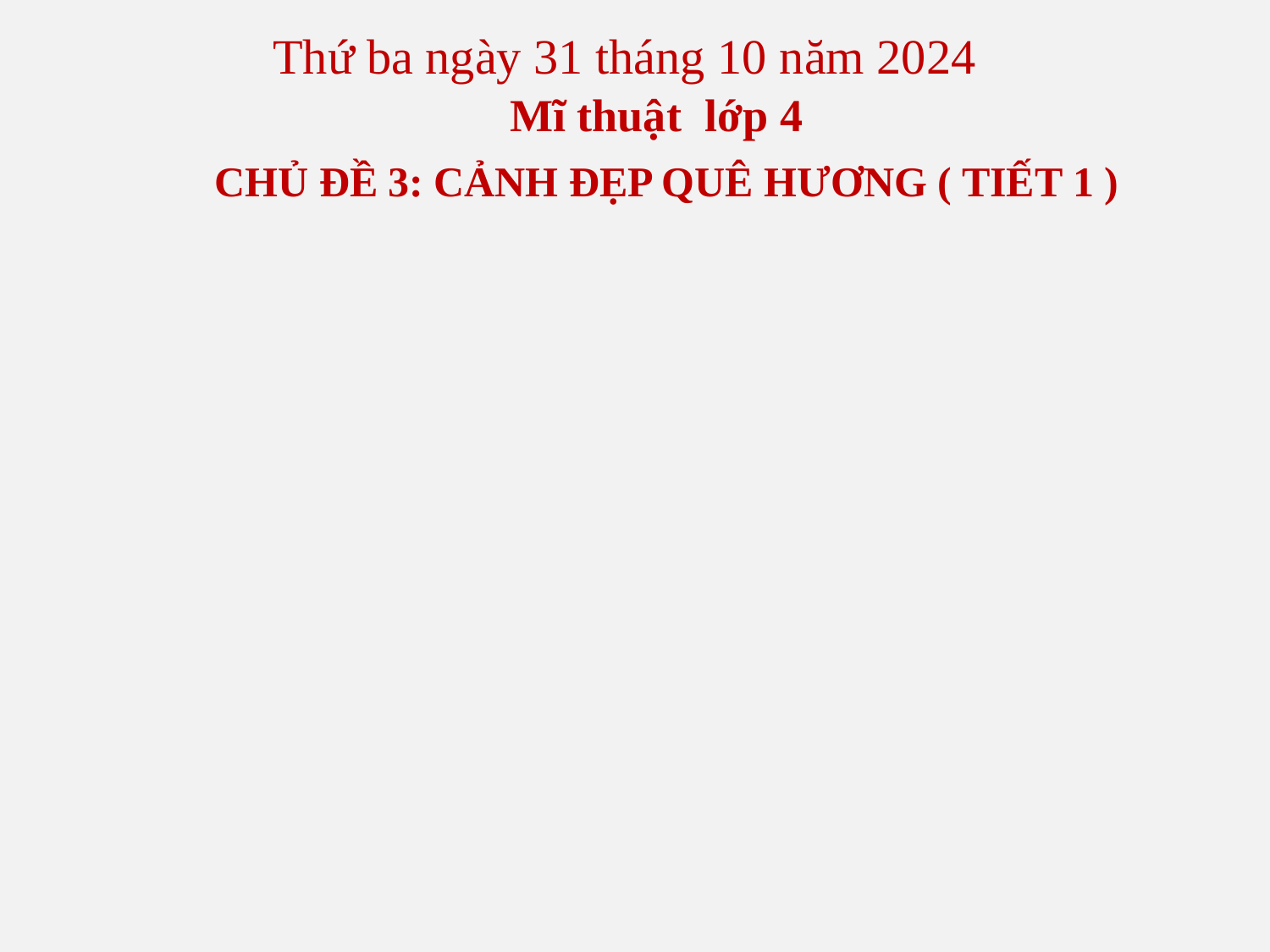

Thứ ba ngày 31 tháng 10 năm 2024
Mĩ thuật  lớp 4

CHỦ ĐỀ 3: CẢNH ĐẸP QUÊ HƯƠNG ( TIẾT 1 )